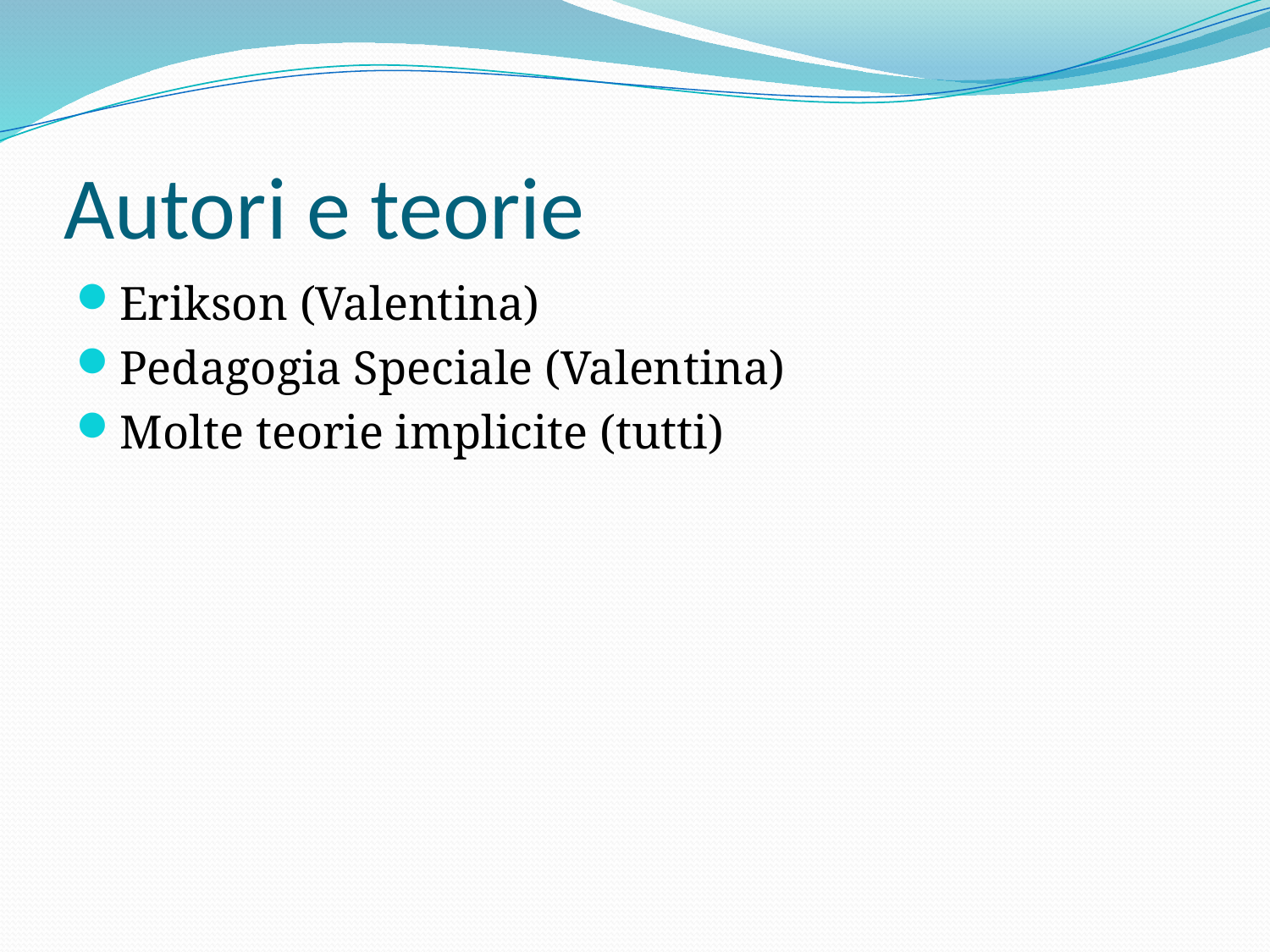

# Autori e teorie
Erikson (Valentina)
Pedagogia Speciale (Valentina)
Molte teorie implicite (tutti)